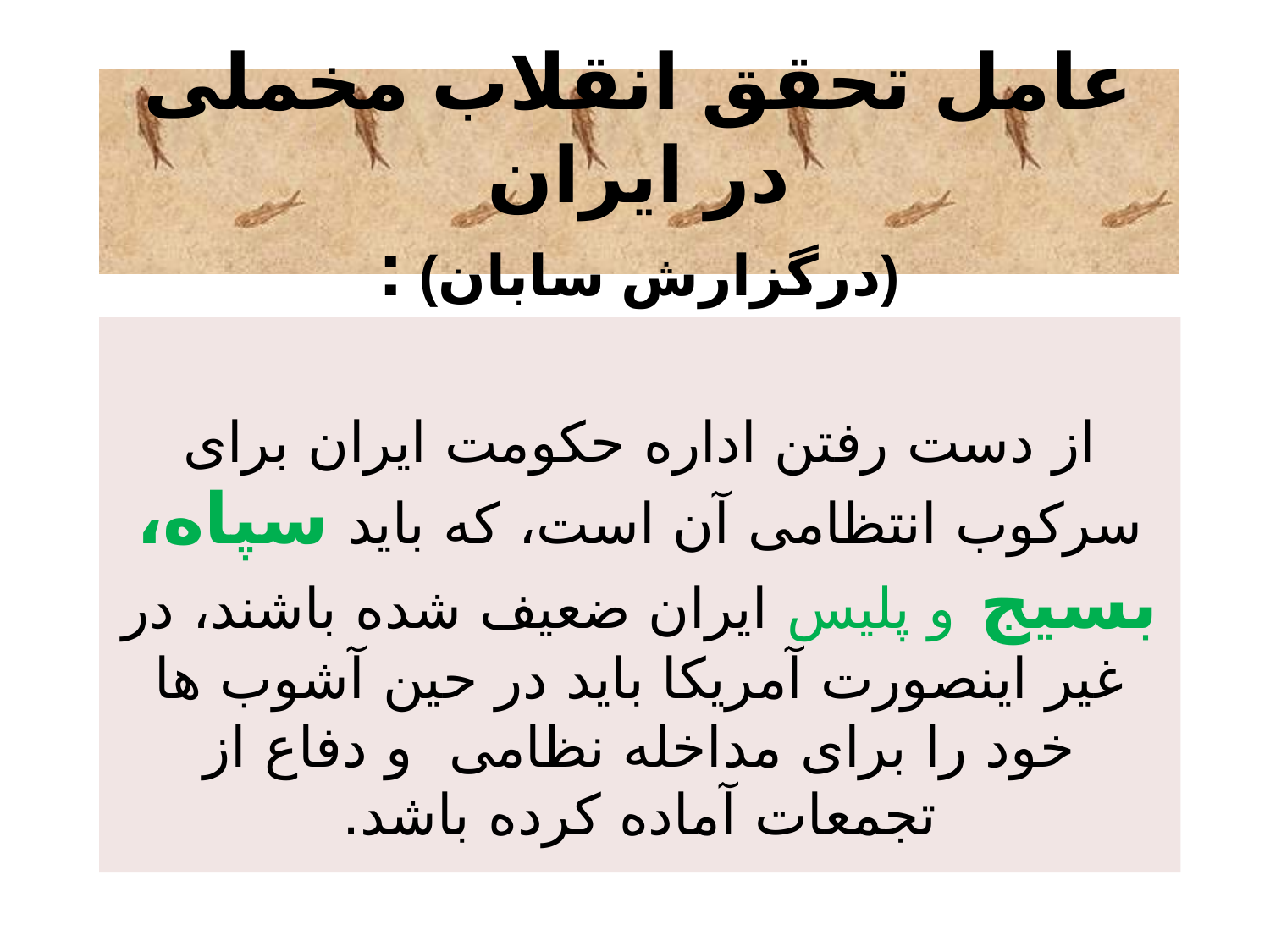

# عامل تحقق انقلاب مخملی در ایران (درگزارش سابان) :

از دست رفتن اداره حکومت ایران برای سرکوب انتظامی آن است، که باید سپاه، بسیج و پلیس ایران ضعیف شده باشند، در غیر اینصورت آمریکا باید در حین آشوب ها خود را برای مداخله نظامی  و دفاع از تجمعات آماده کرده باشد.